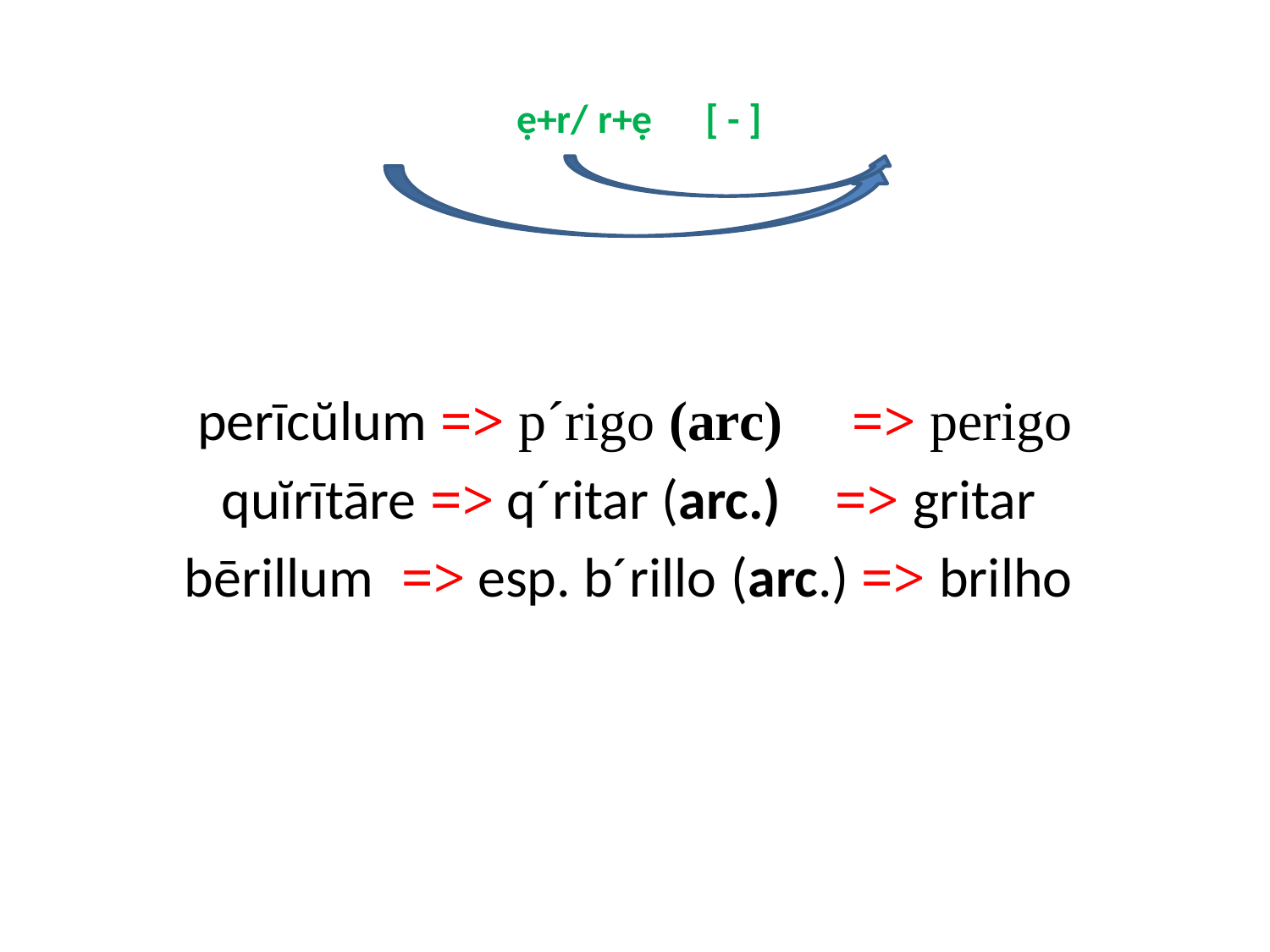

# ẹ+r/ r+ẹ		 [ - ]

perīcŭlum => p´rigo (arc)     => perigo
quĭrītāre => q´ritar (arc.)    => gritar
bērillum  => esp. b´rillo (arc.) => brilho